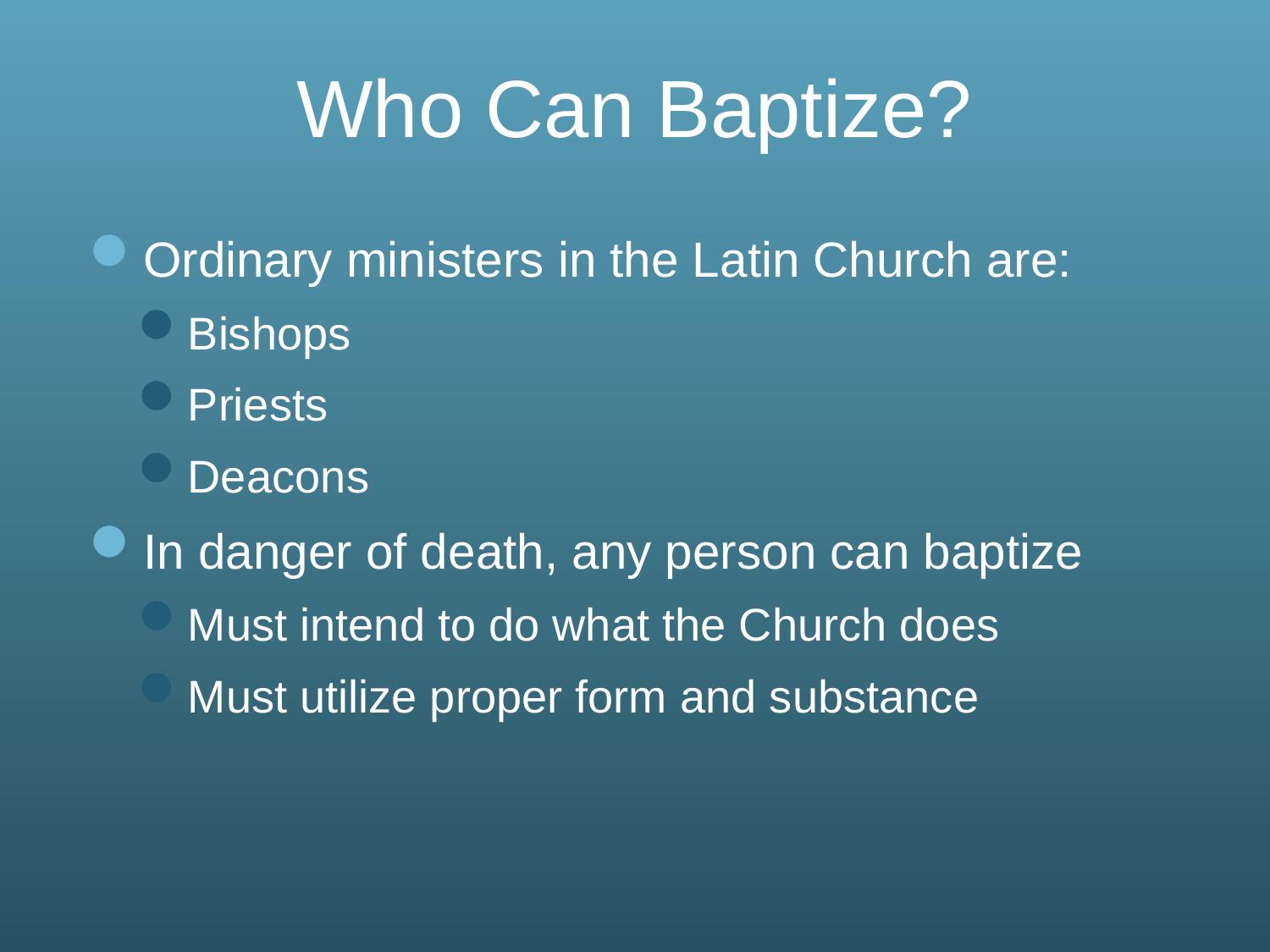

# Who Can Baptize?
Ordinary ministers in the Latin Church are:
Bishops
Priests
Deacons
In danger of death, any person can baptize
Must intend to do what the Church does
Must utilize proper form and substance